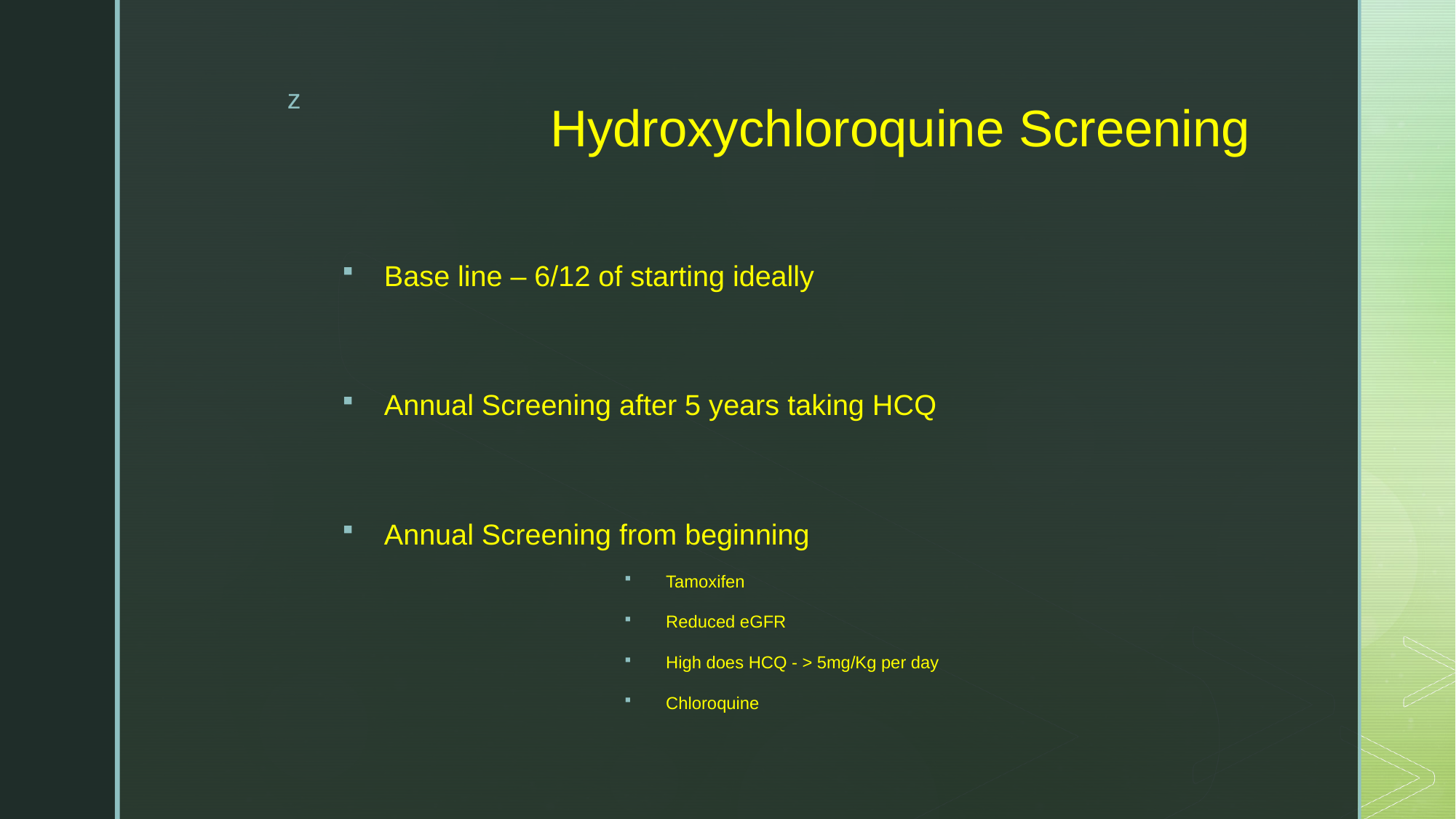

# Hydroxychloroquine Screening
Base line – 6/12 of starting ideally

Annual Screening after 5 years taking HCQ

Annual Screening from beginning
Tamoxifen
Reduced eGFR
High does HCQ - > 5mg/Kg per day
Chloroquine